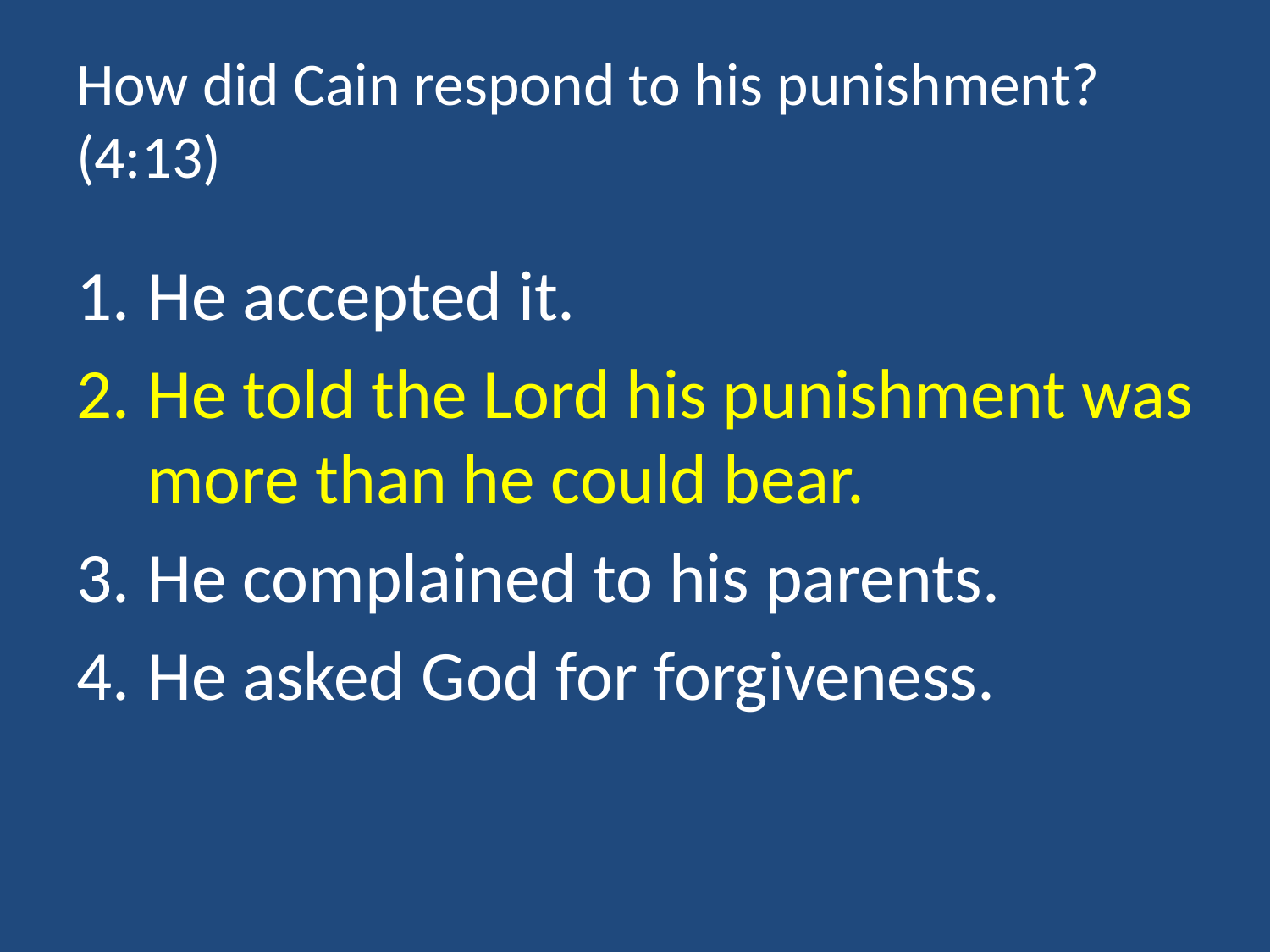

# How did Cain respond to his punishment?  (4:13)
He accepted it.
He told the Lord his punishment was more than he could bear.
He complained to his parents.
He asked God for forgiveness.